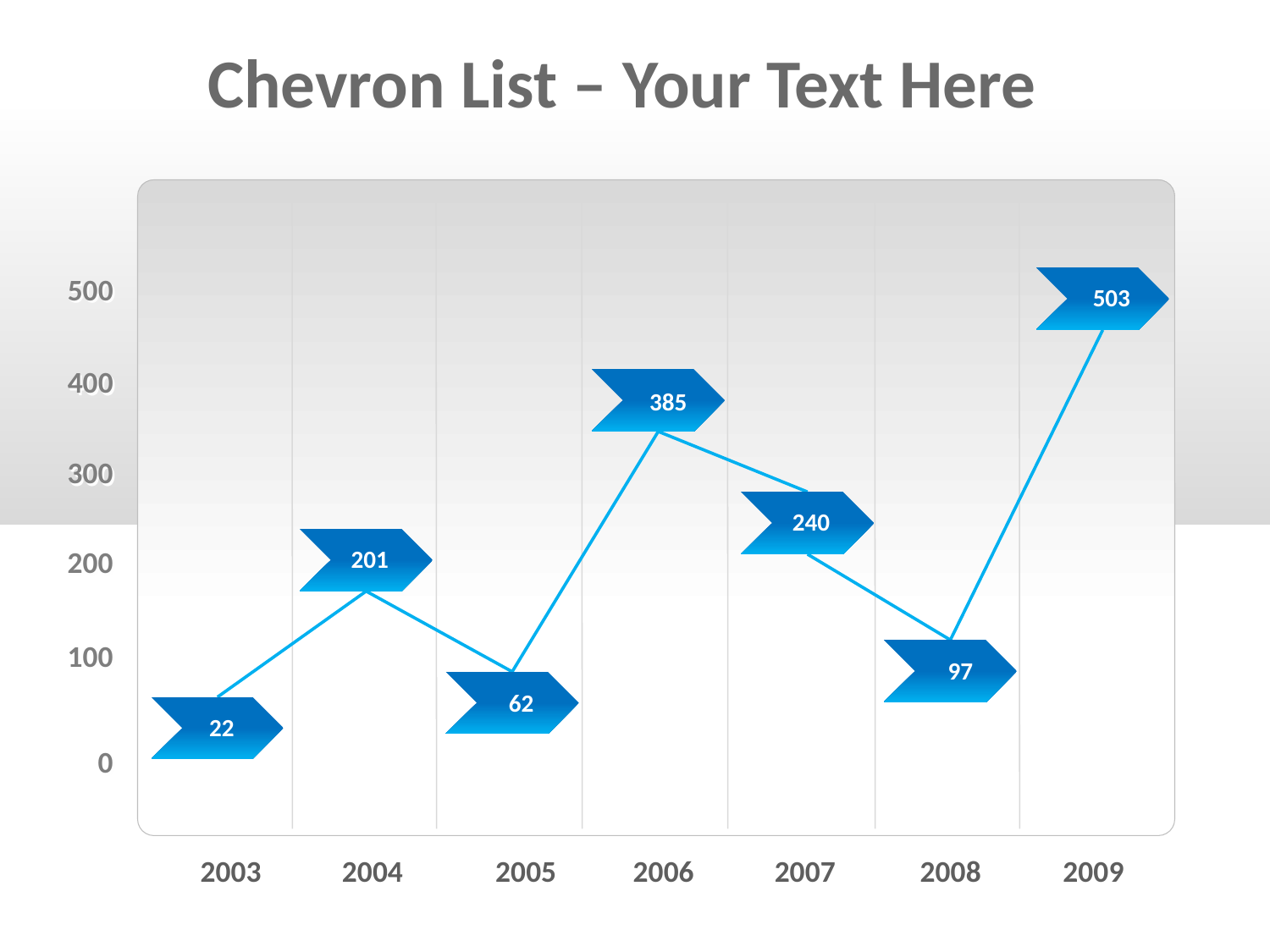

Chevron List – Your Text Here

500

503
400

385
300

240

201
200
100

97

62

22
0
2003
2004
2005
2006
2007
2008
2009